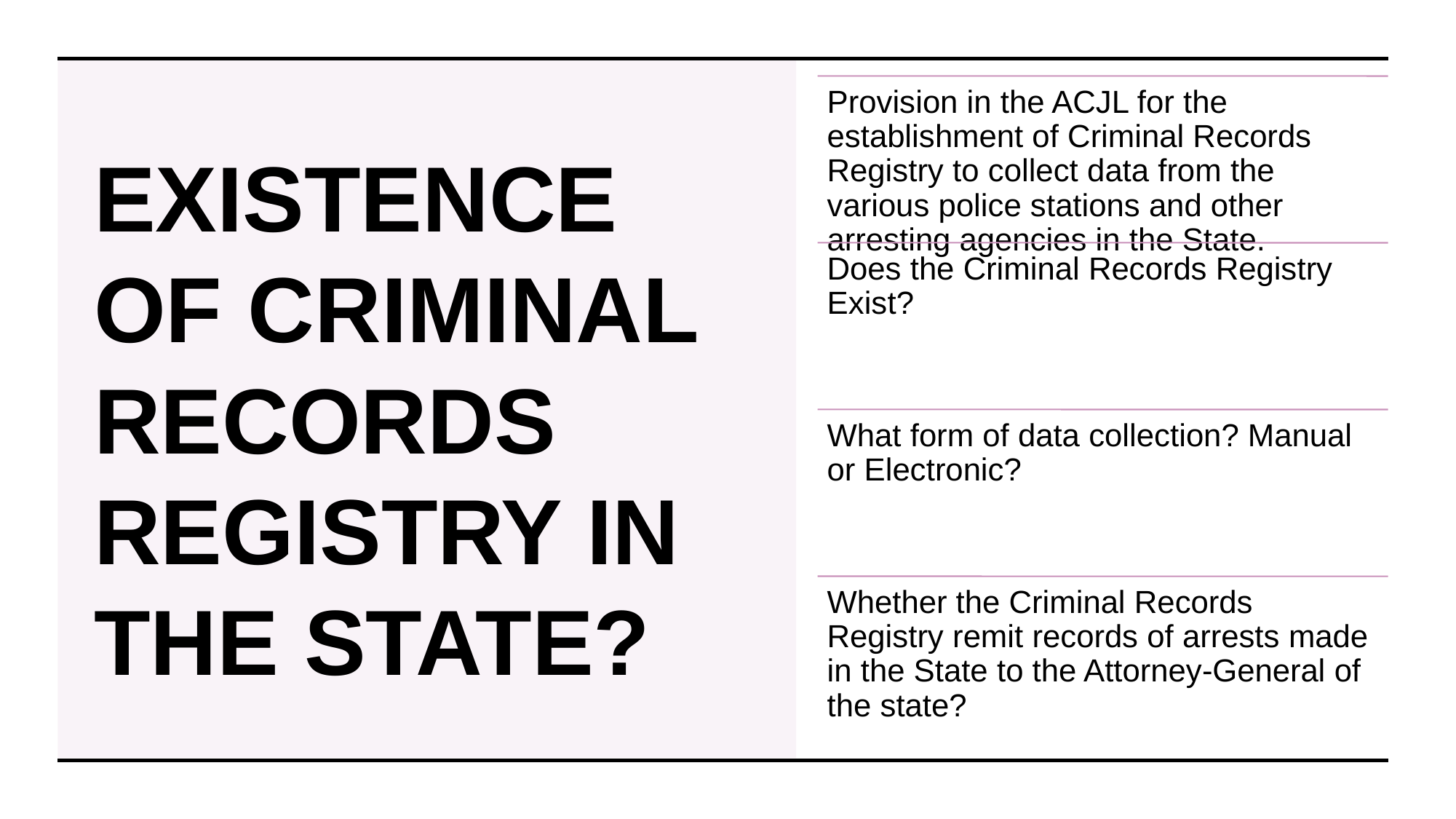

Provision in the ACJL for the establishment of Criminal Records Registry to collect data from the various police stations and other arresting agencies in the State.
Does the Criminal Records Registry Exist?
What form of data collection? Manual or Electronic?
Whether the Criminal Records Registry remit records of arrests made in the State to the Attorney-General of the state?
# EXISTENCE OF CRIMINAL RECORDS REGISTRY IN THE STATE?